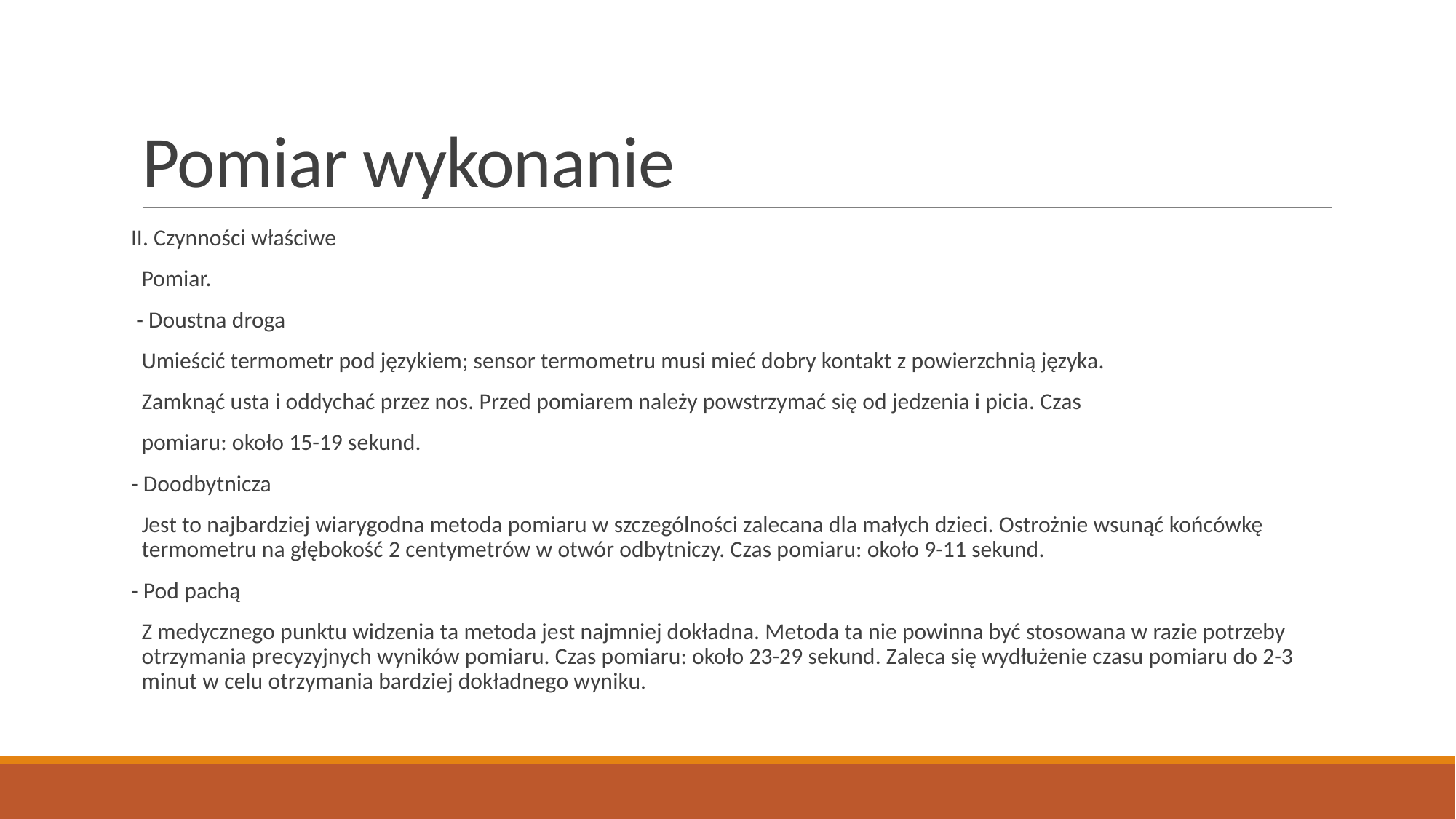

# Pomiar wykonanie
II. Czynności właściwe
Pomiar.
 - Doustna droga
Umieścić termometr pod językiem; sensor termometru musi mieć dobry kontakt z powierzchnią języka.
Zamknąć usta i oddychać przez nos. Przed pomiarem należy powstrzymać się od jedzenia i picia. Czas
pomiaru: około 15-19 sekund.
- Doodbytnicza
Jest to najbardziej wiarygodna metoda pomiaru w szczególności zalecana dla małych dzieci. Ostrożnie wsunąć końcówkę termometru na głębokość 2 centymetrów w otwór odbytniczy. Czas pomiaru: około 9-11 sekund.
- Pod pachą
Z medycznego punktu widzenia ta metoda jest najmniej dokładna. Metoda ta nie powinna być stosowana w razie potrzeby otrzymania precyzyjnych wyników pomiaru. Czas pomiaru: około 23-29 sekund. Zaleca się wydłużenie czasu pomiaru do 2-3 minut w celu otrzymania bardziej dokładnego wyniku.